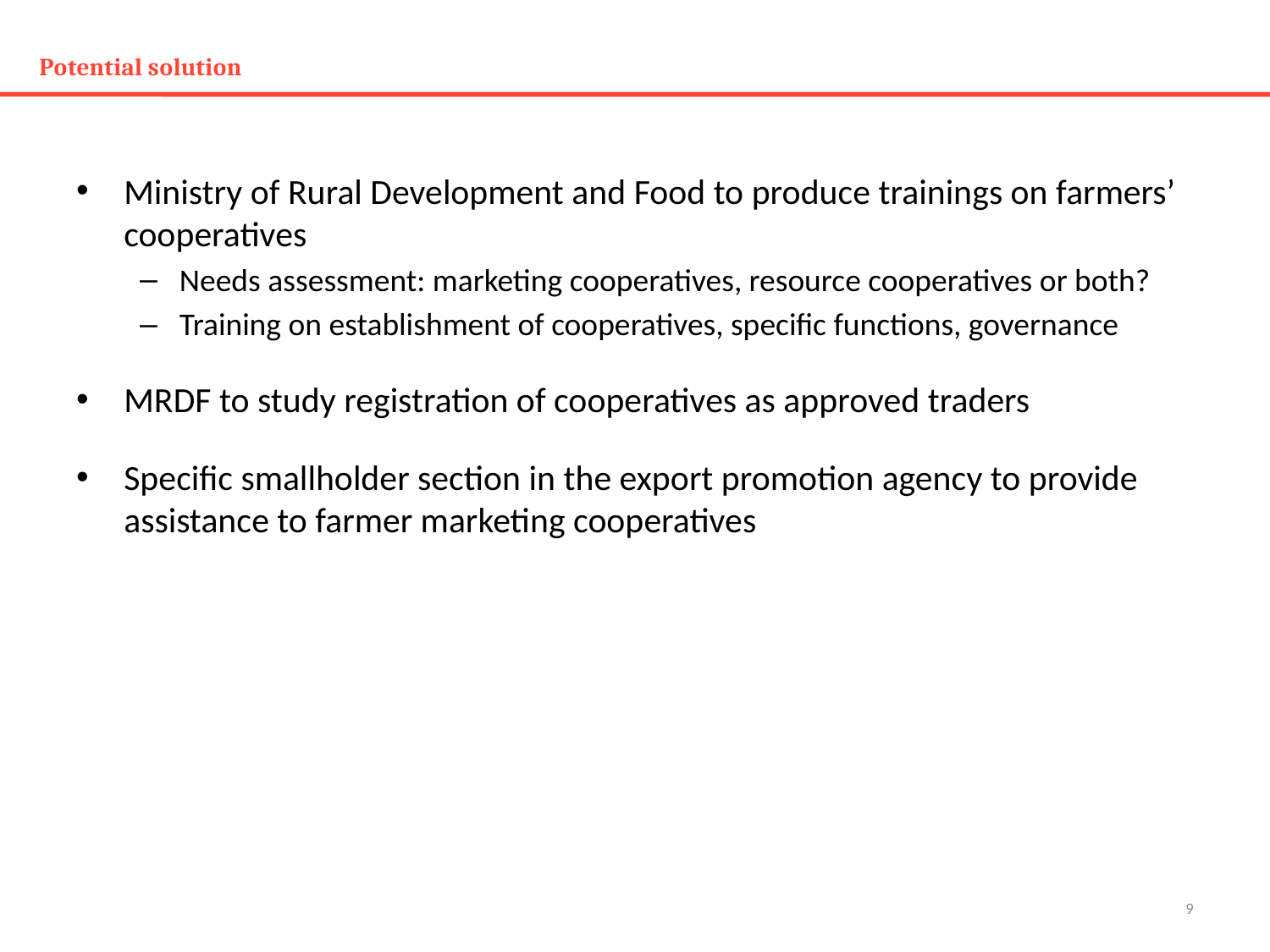

# Potential solution
Ministry of Rural Development and Food to produce trainings on farmers’ cooperatives
Needs assessment: marketing cooperatives, resource cooperatives or both?
Training on establishment of cooperatives, specific functions, governance
MRDF to study registration of cooperatives as approved traders
Specific smallholder section in the export promotion agency to provide assistance to farmer marketing cooperatives
9